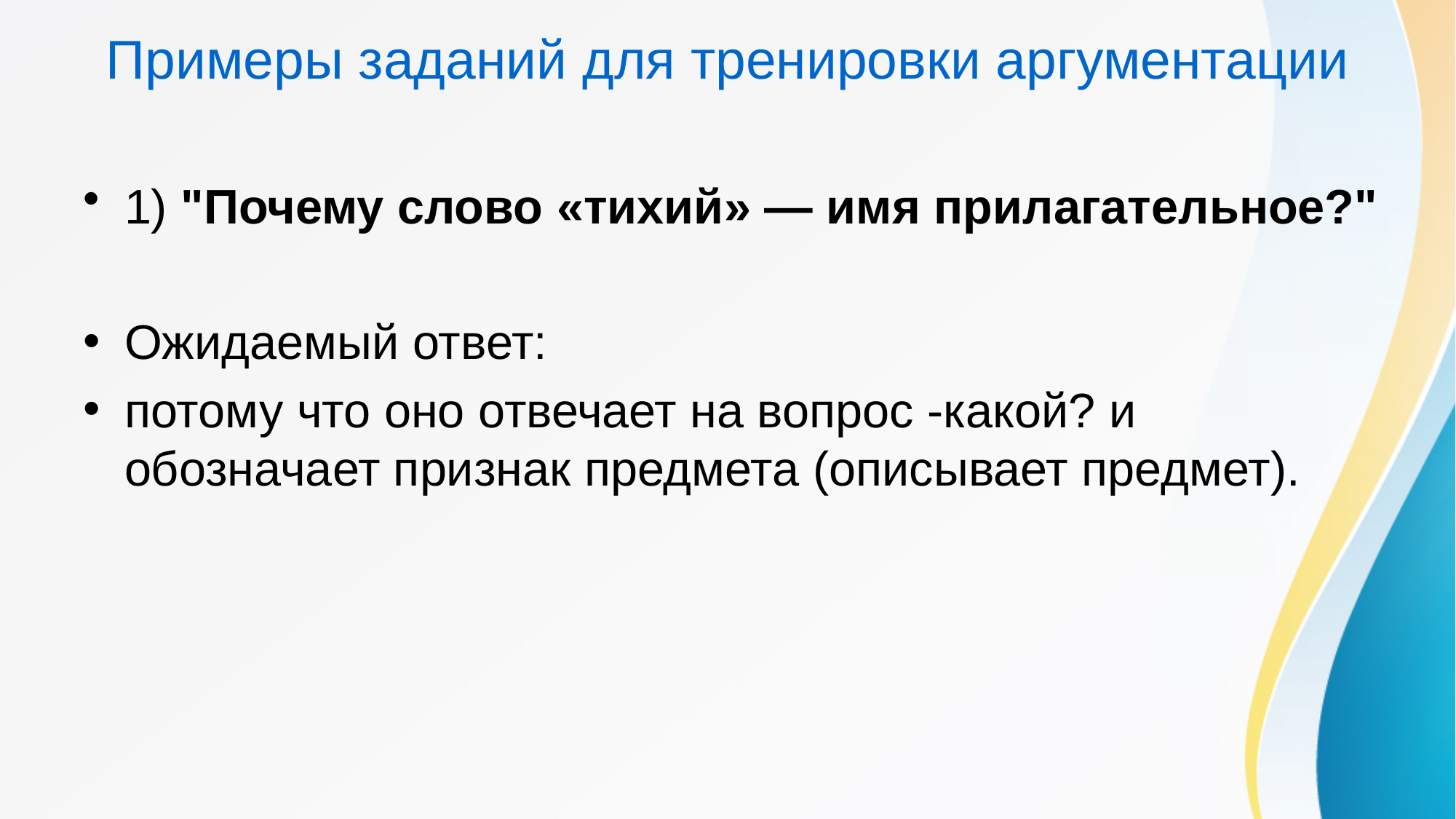

# Примеры заданий для тренировки аргументации
1) "Почему слово «тихий» — имя прилагательное?"

Ожидаемый ответ:
потому что оно отвечает на вопрос -какой? и обозначает признак предмета (описывает предмет).